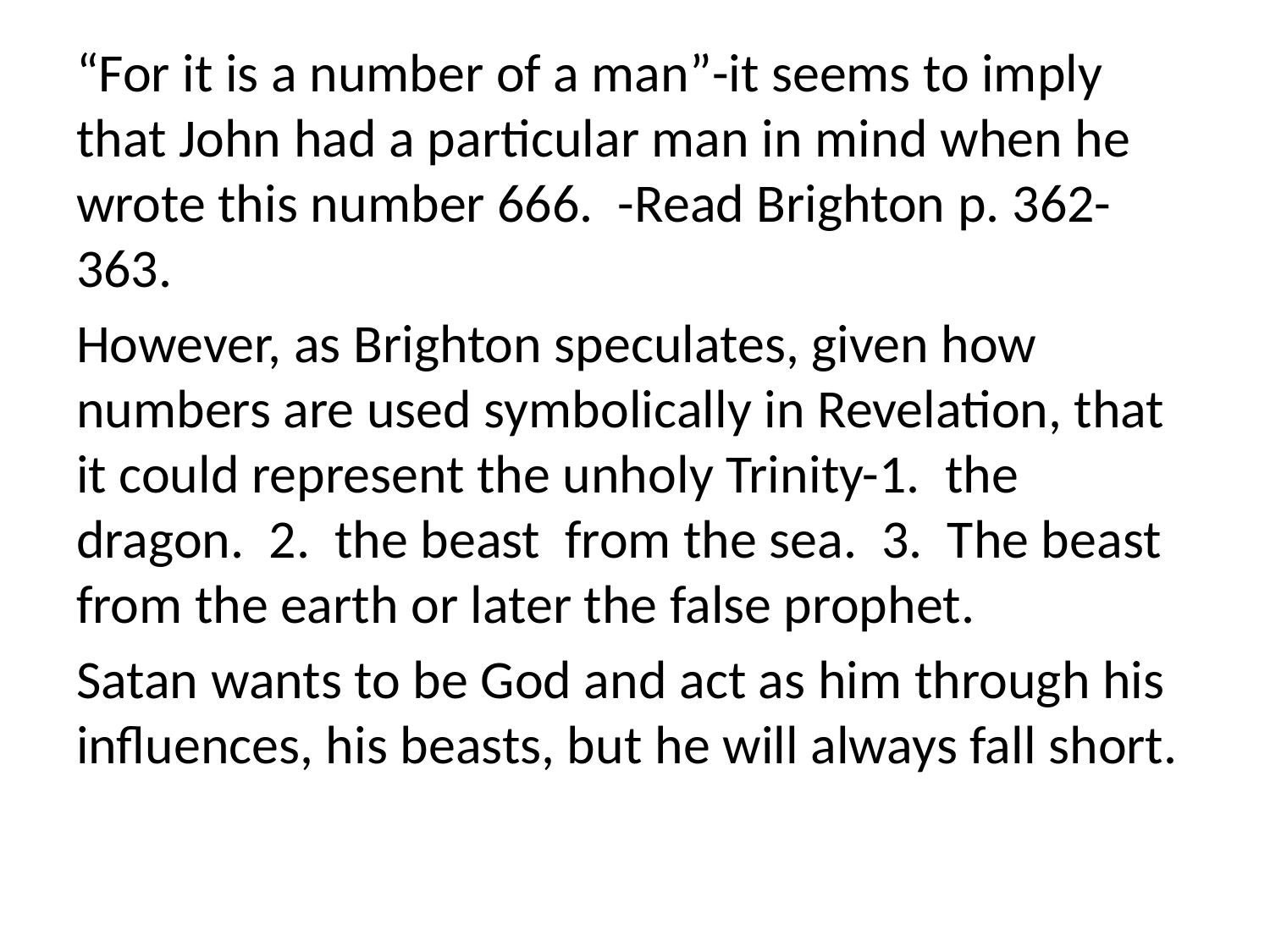

“For it is a number of a man”-it seems to imply that John had a particular man in mind when he wrote this number 666.  -Read Brighton p. 362-363.
However, as Brighton speculates, given how numbers are used symbolically in Revelation, that it could represent the unholy Trinity-1.  the dragon.  2.  the beast  from the sea.  3.  The beast from the earth or later the false prophet.
Satan wants to be God and act as him through his influences, his beasts, but he will always fall short.